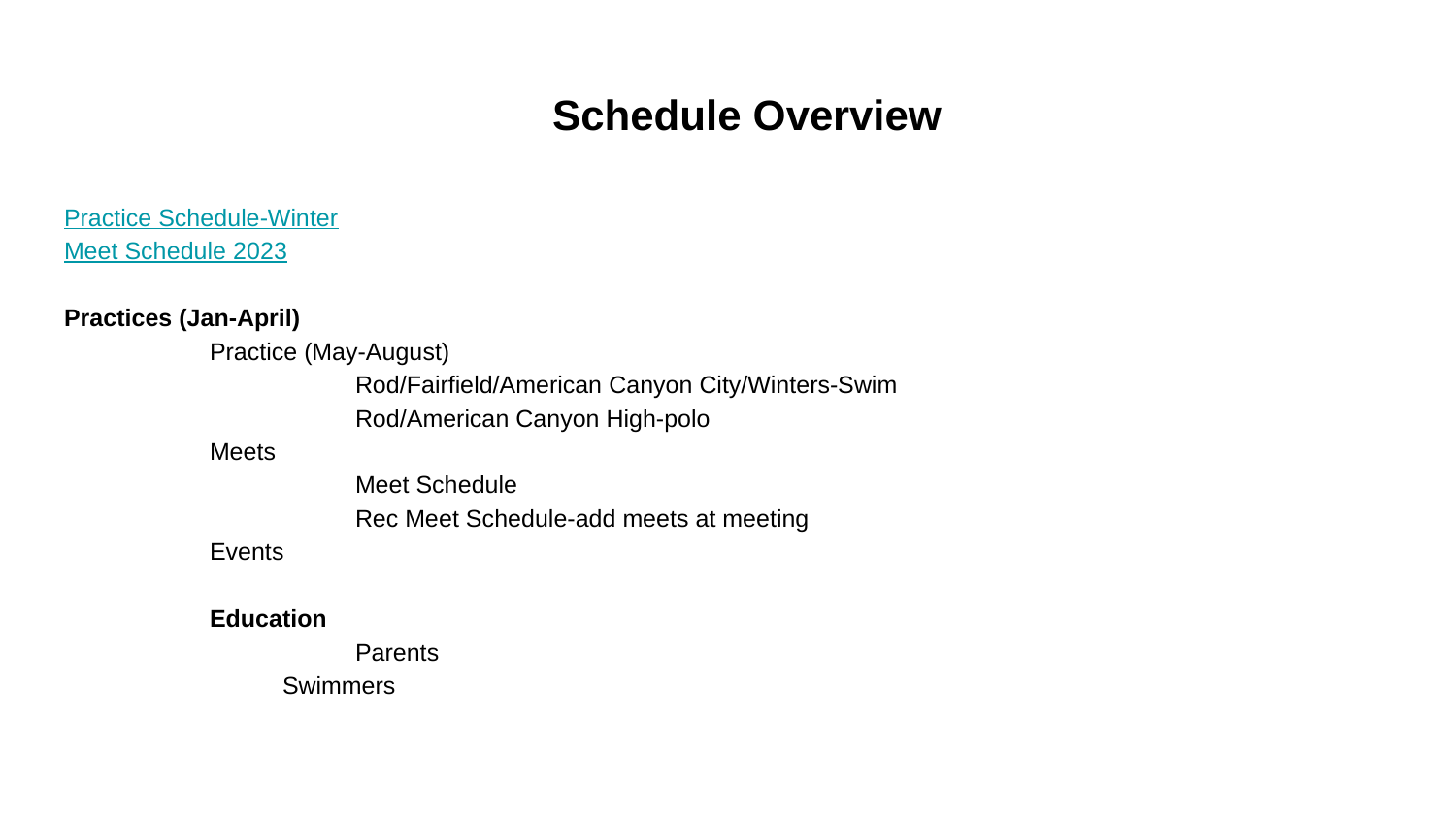

# Schedule Overview
Practice Schedule-Winter
Meet Schedule 2023

Practices (Jan-April)
	Practice (May-August)
		Rod/Fairfield/American Canyon City/Winters-Swim
		Rod/American Canyon High-polo
	Meets
		Meet Schedule
		Rec Meet Schedule-add meets at meeting
	Events

	Education
		Parents
	Swimmers